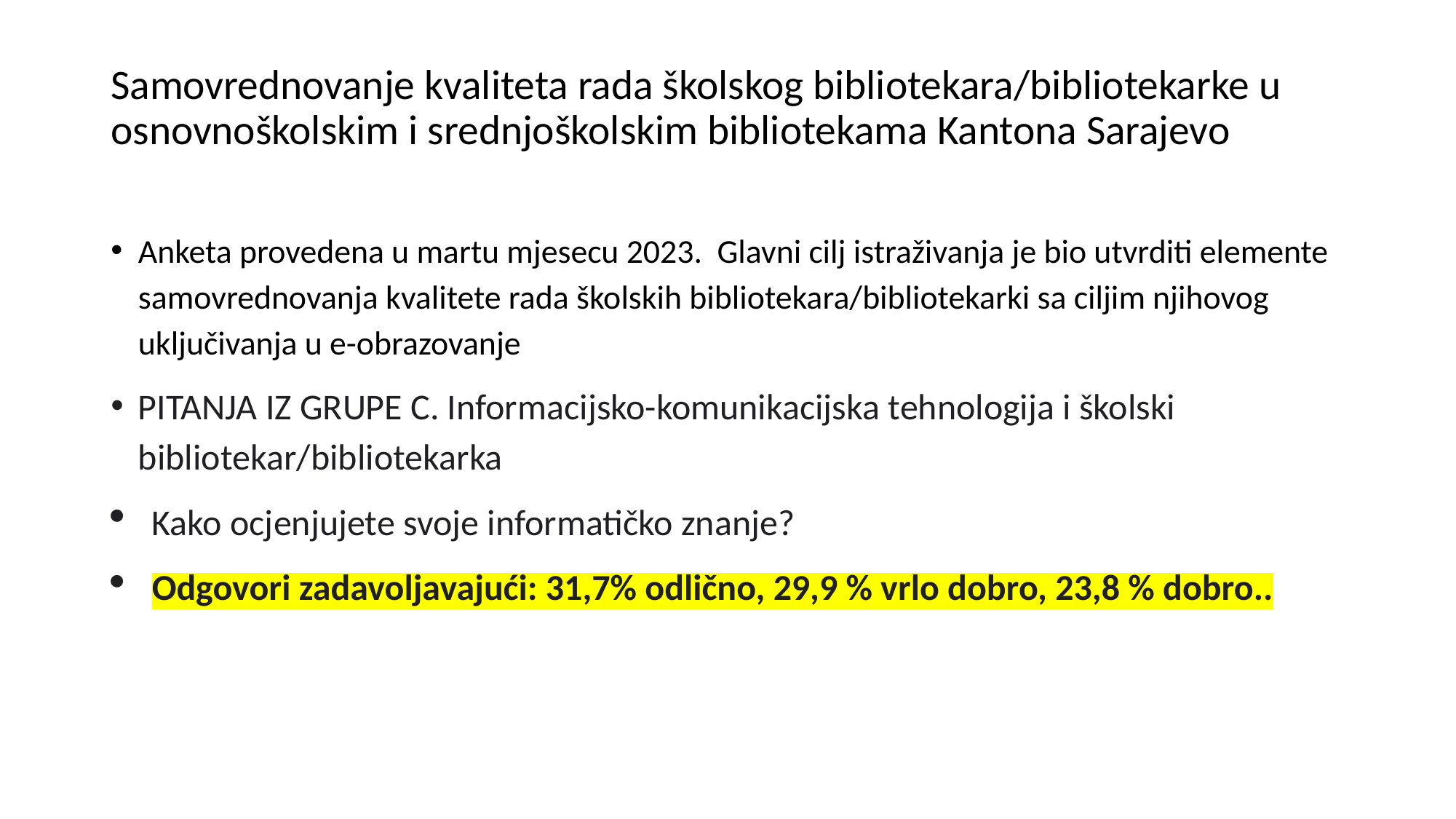

# Samovrednovanje kvaliteta rada školskog bibliotekara/bibliotekarke u osnovnoškolskim i srednjoškolskim bibliotekama Kantona Sarajevo
Anketa provedena u martu mjesecu 2023.  Glavni cilj istraživanja je bio utvrditi elemente samovrednovanja kvalitete rada školskih bibliotekara/bibliotekarki sa ciljim njihovog uključivanja u e-obrazovanje
PITANJA IZ GRUPE C. Informacijsko-komunikacijska tehnologija i školski bibliotekar/bibliotekarka
Kako ocjenjujete svoje informatičko znanje?
Odgovori zadavoljavajući: 31,7% odlično, 29,9 % vrlo dobro, 23,8 % dobro..